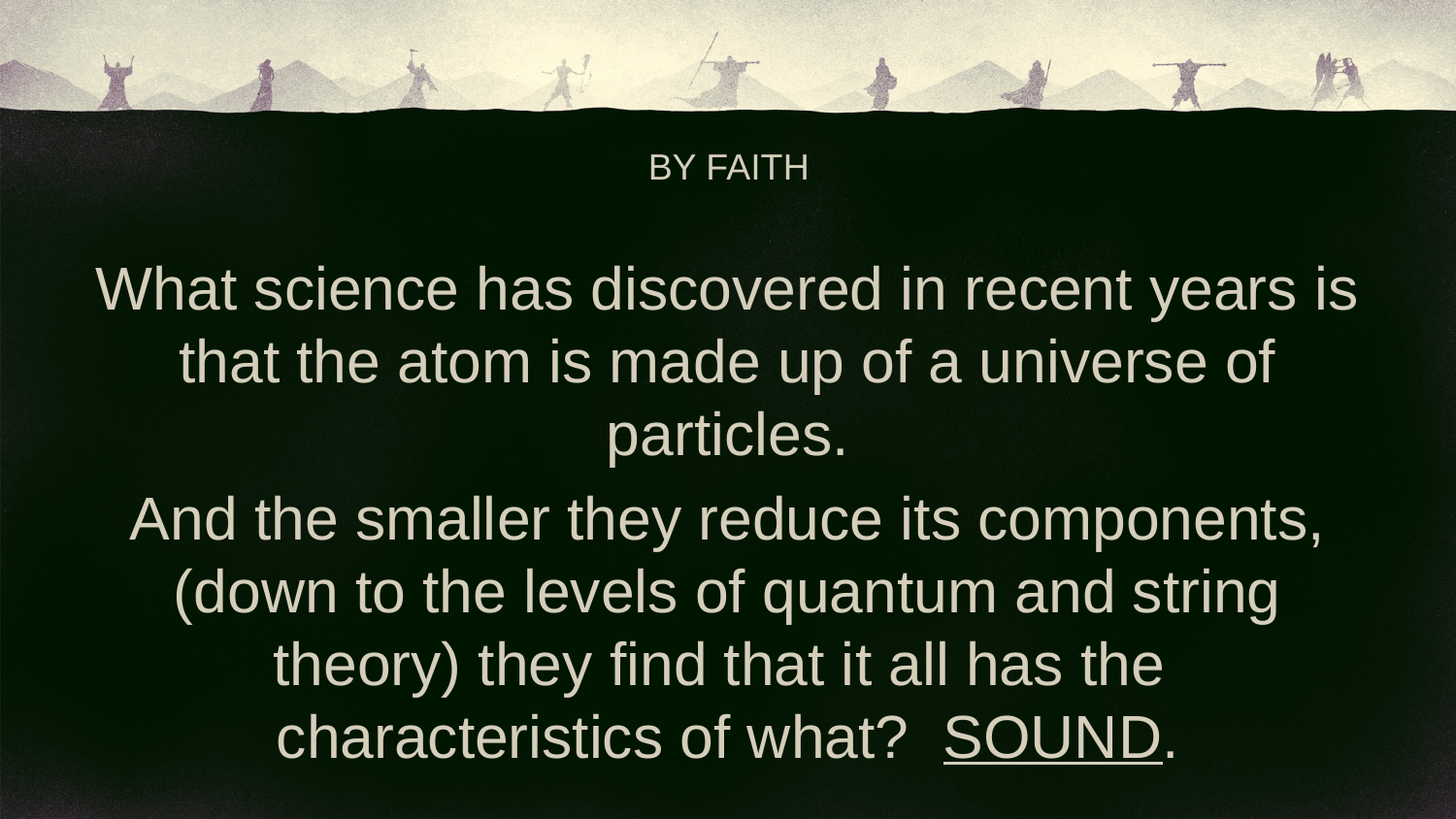

# BY FAITH
What science has discovered in recent years is that the atom is made up of a universe of particles.
And the smaller they reduce its components, (down to the levels of quantum and string theory) they find that it all has the
characteristics of what?  SOUND.